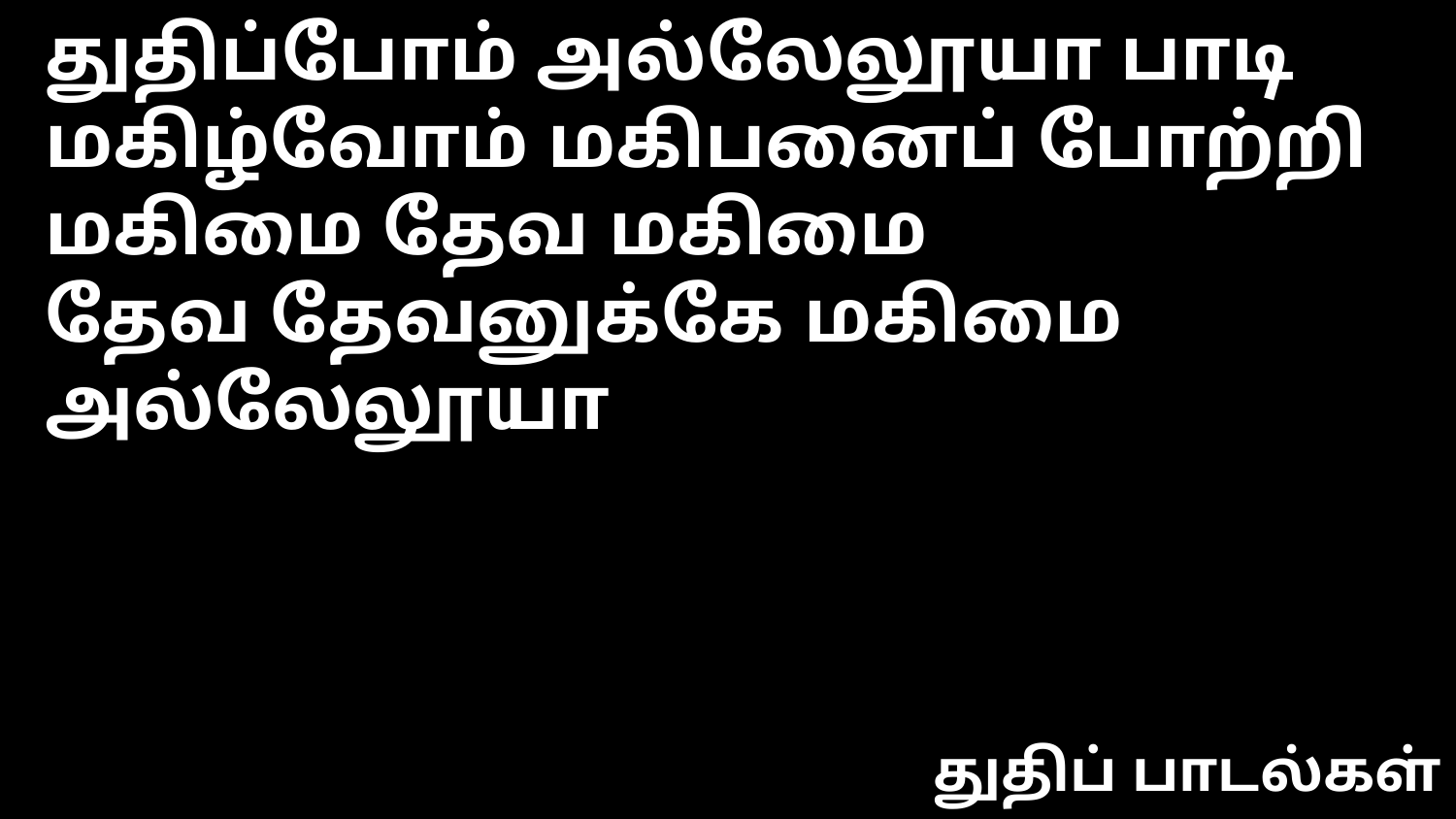

துதிப்போம் அல்லேலூயா பாடி
மகிழ்வோம் மகிபனைப் போற்றி
மகிமை தேவ மகிமை
தேவ தேவனுக்கே மகிமை
அல்லேலூயா

துதிப் பாடல்கள்